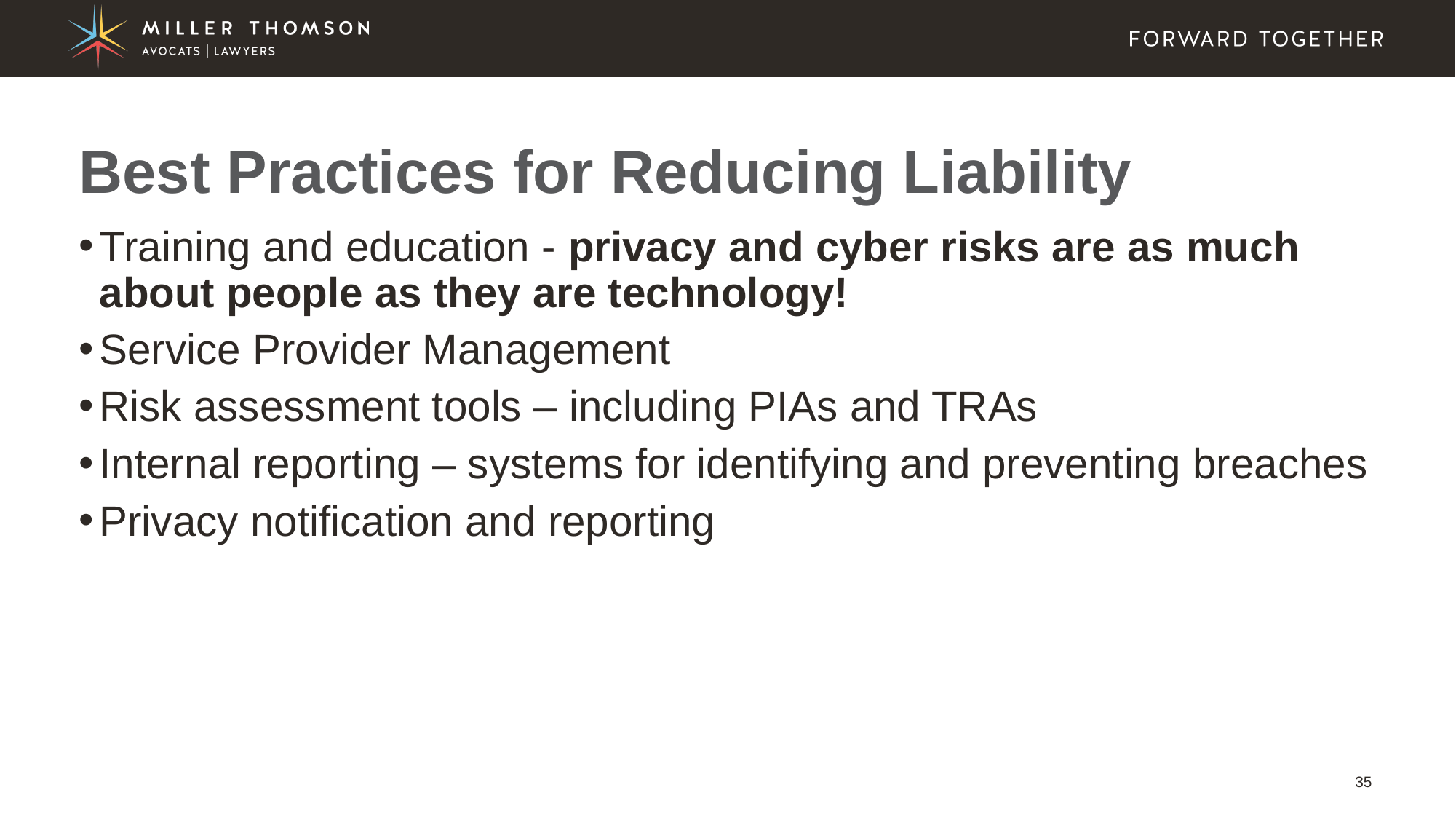

# Best Practices for Reducing Liability
Training and education - privacy and cyber risks are as much about people as they are technology!
Service Provider Management
Risk assessment tools – including PIAs and TRAs
Internal reporting – systems for identifying and preventing breaches
Privacy notification and reporting